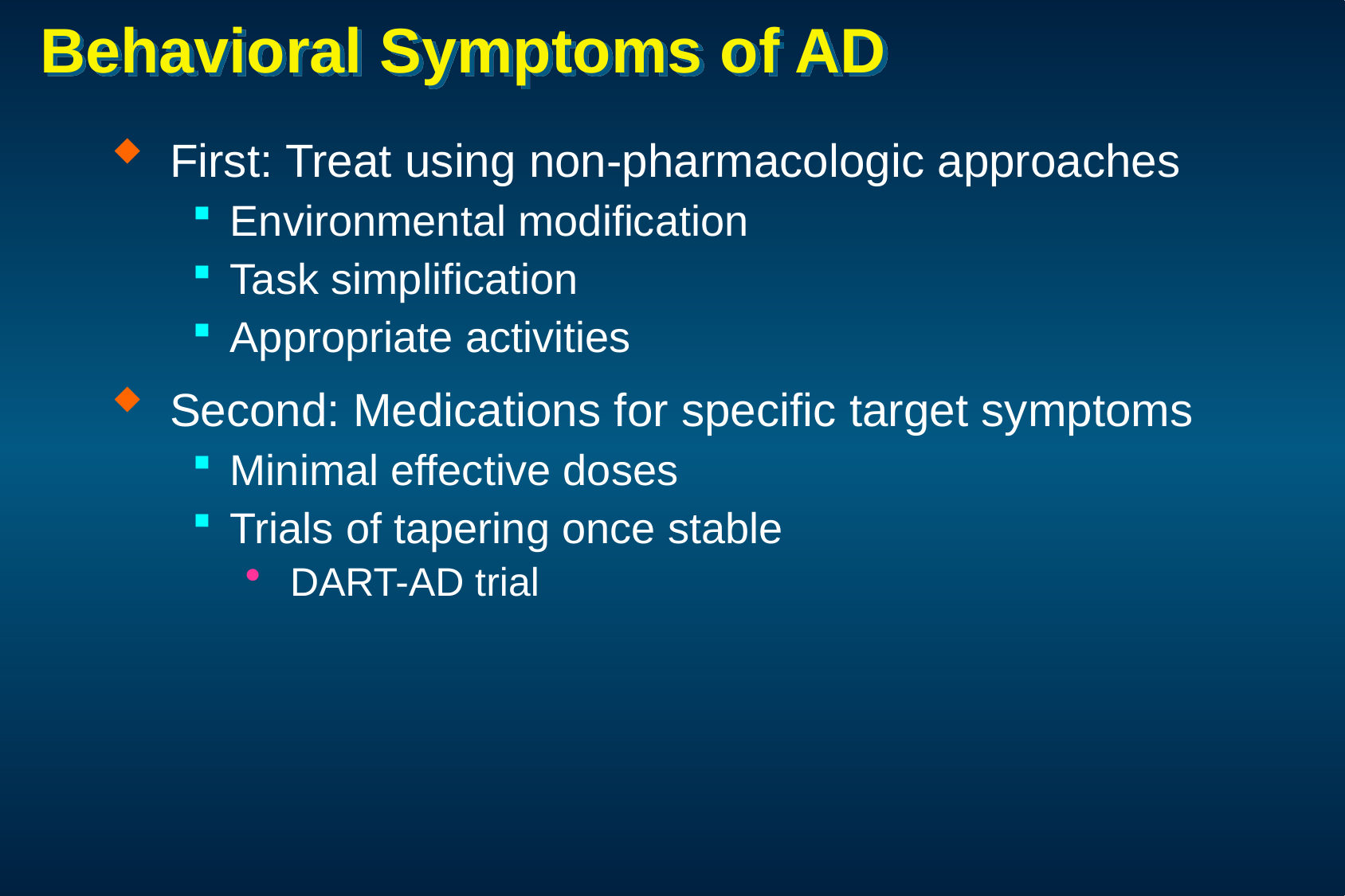

# Behavioral Symptoms of AD
First: Treat using non-pharmacologic approaches
Environmental modification
Task simplification
Appropriate activities
Second: Medications for specific target symptoms
Minimal effective doses
Trials of tapering once stable
DART-AD trial